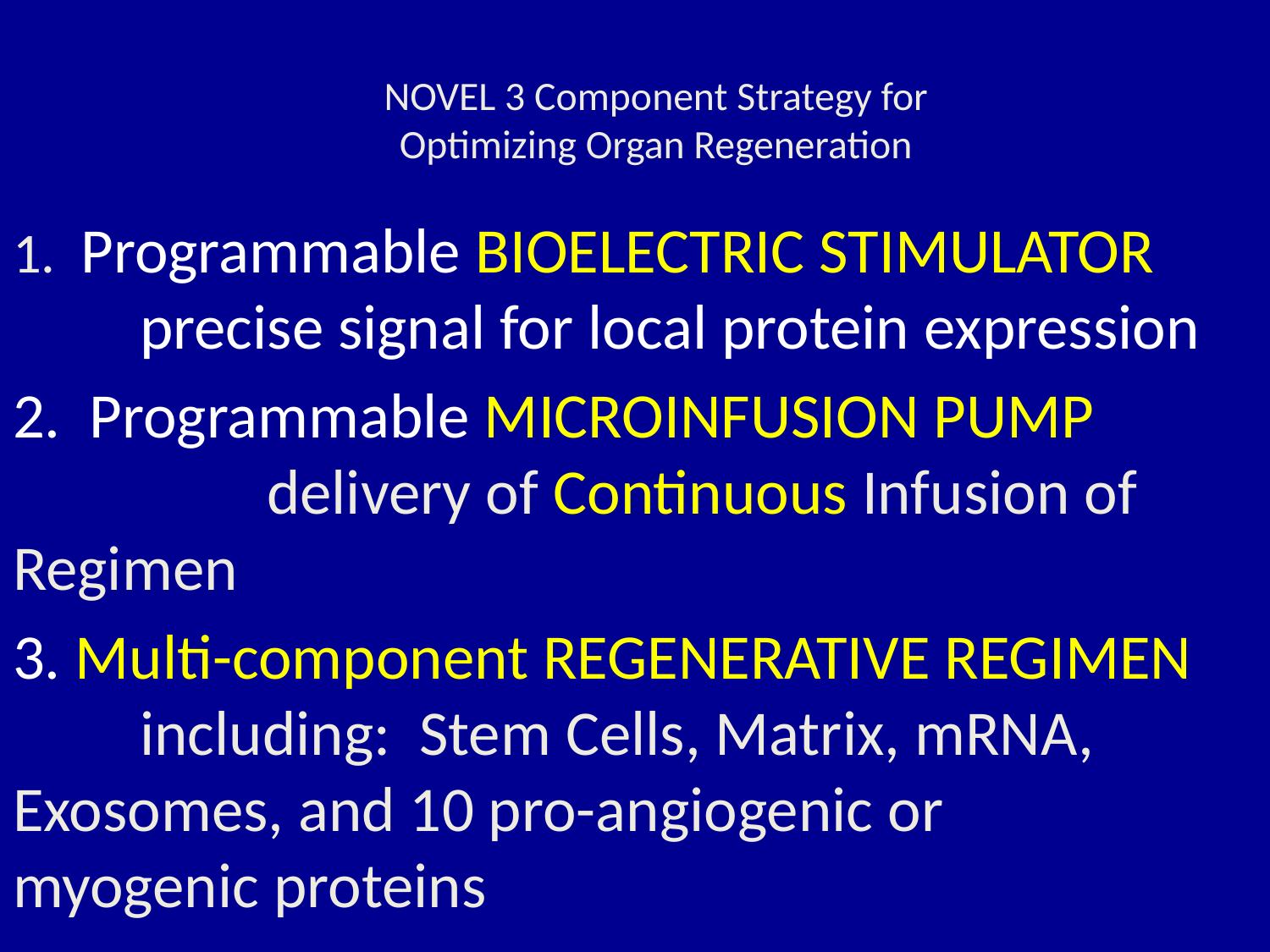

# NOVEL 3 Component Strategy for Optimizing Organ Regeneration
1.  Programmable BIOELECTRIC STIMULATOR	   	precise signal for local protein expression
2.  Programmable MICROINFUSION PUMP   		 	delivery of Continuous Infusion of Regimen
3. Multi-component REGENERATIVE REGIMEN	including:  Stem Cells, Matrix, mRNA,  	Exosomes, and 10 pro-angiogenic or 	myogenic proteins